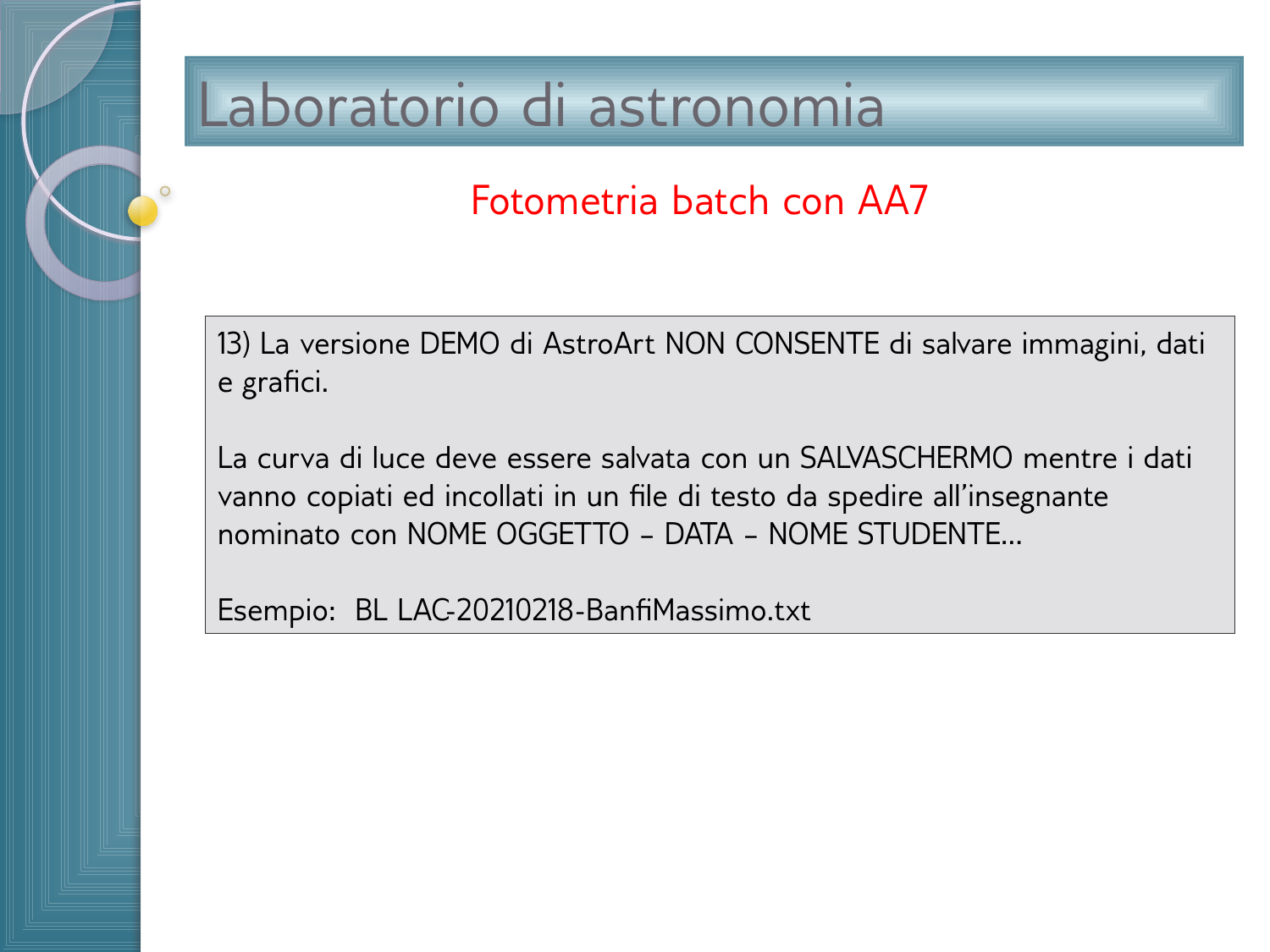

# Laboratorio di astronomia
Fotometria batch con AA7
13) La versione DEMO di AstroArt NON CONSENTE di salvare immagini, dati e grafici.
La curva di luce deve essere salvata con un SALVASCHERMO mentre i dati vanno copiati ed incollati in un file di testo da spedire all’insegnante nominato con NOME OGGETTO – DATA – NOME STUDENTE…

Esempio:  BL LAC-20210218-BanfiMassimo.txt